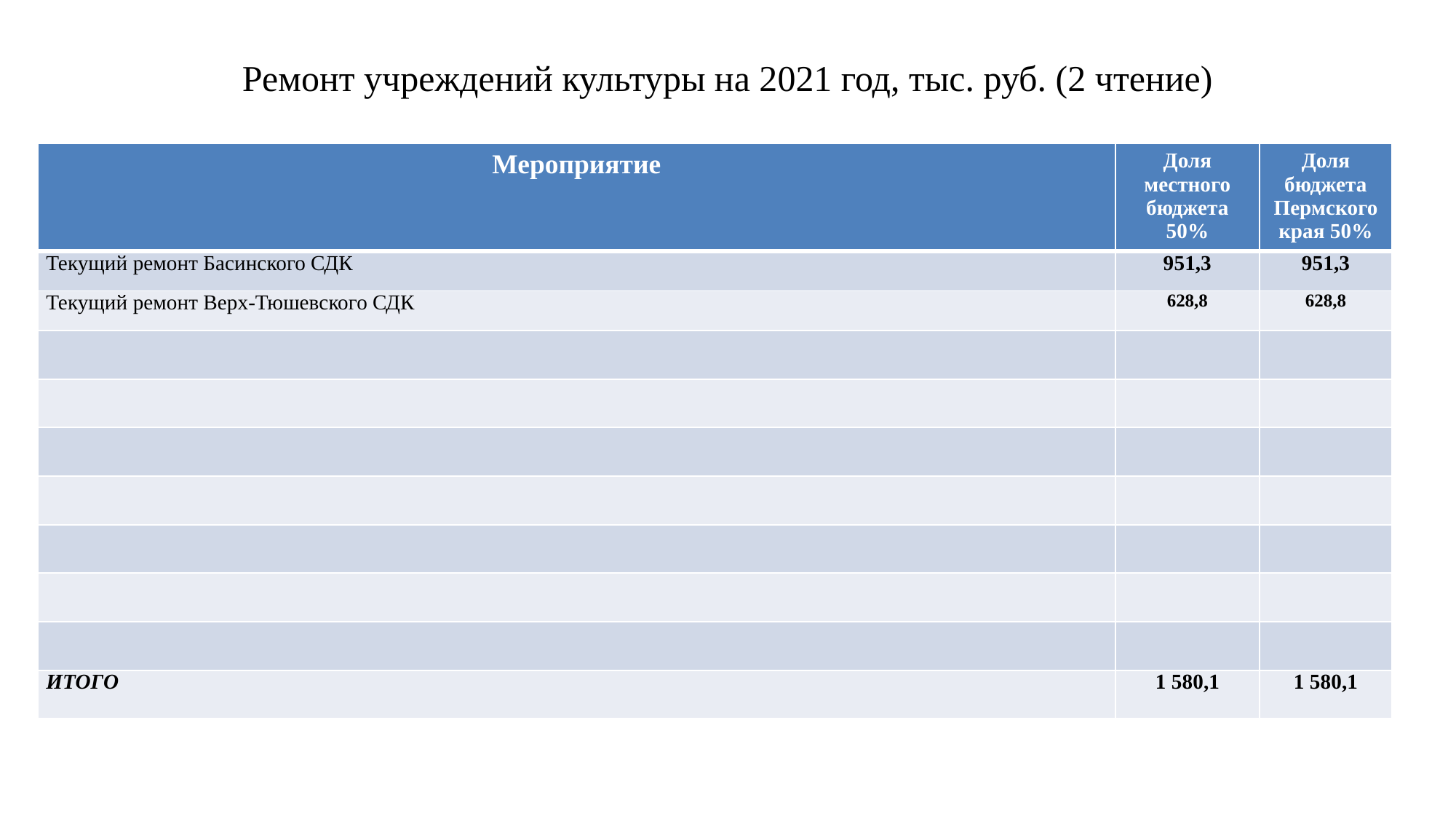

# Ремонт учреждений культуры на 2021 год, тыс. руб. (2 чтение)
| Мероприятие | Доля местного бюджета 50% | Доля бюджета Пермского края 50% |
| --- | --- | --- |
| Текущий ремонт Басинского СДК | 951,3 | 951,3 |
| Текущий ремонт Верх-Тюшевского СДК | 628,8 | 628,8 |
|  |  |  |
|  |  |  |
|  |  |  |
|  |  |  |
|  |  |  |
|  |  |  |
|  |  |  |
| ИТОГО | 1 580,1 | 1 580,1 |